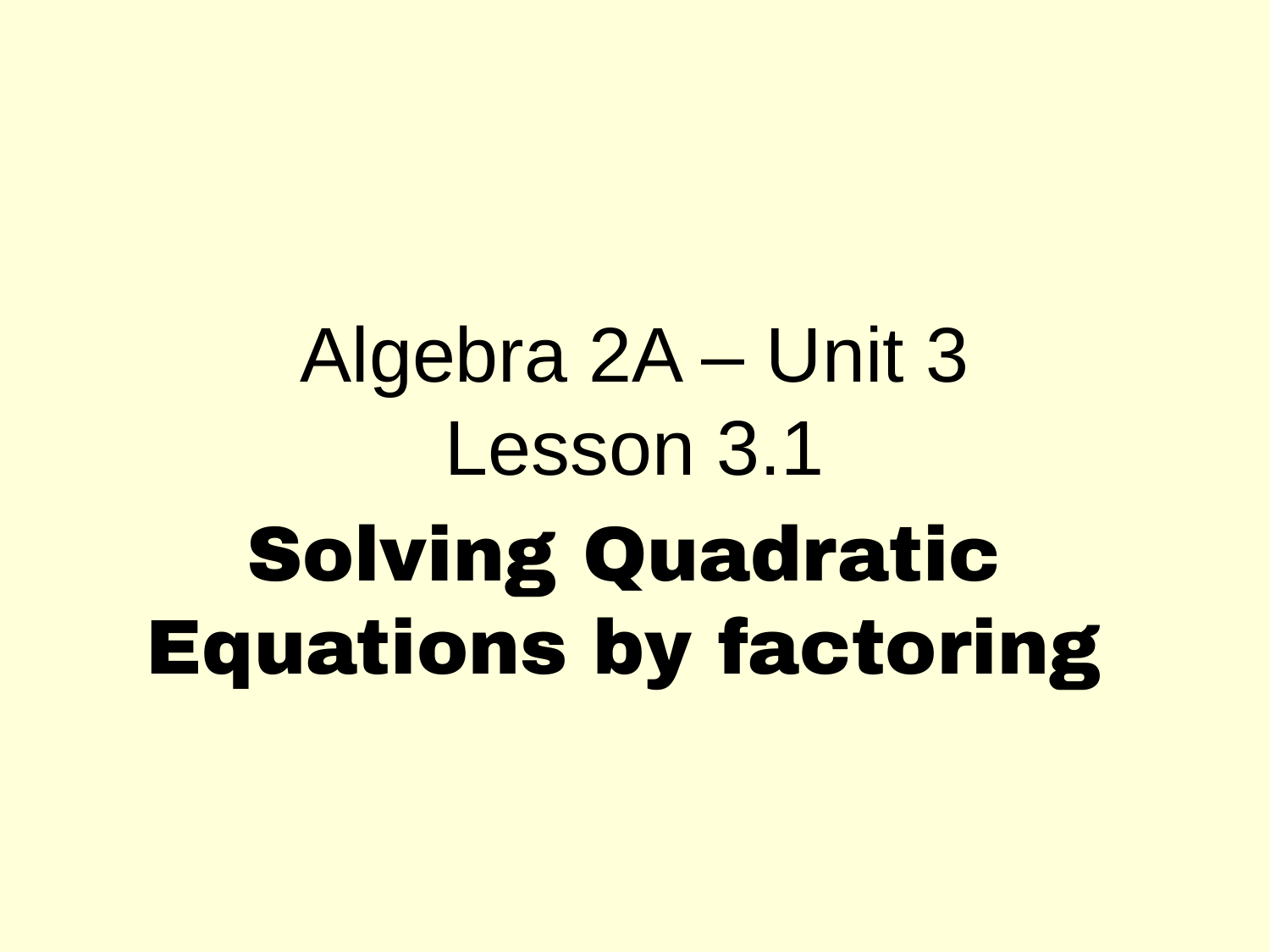

# Algebra 2A – Unit 3 Lesson 3.1
Solving Quadratic Equations by factoring